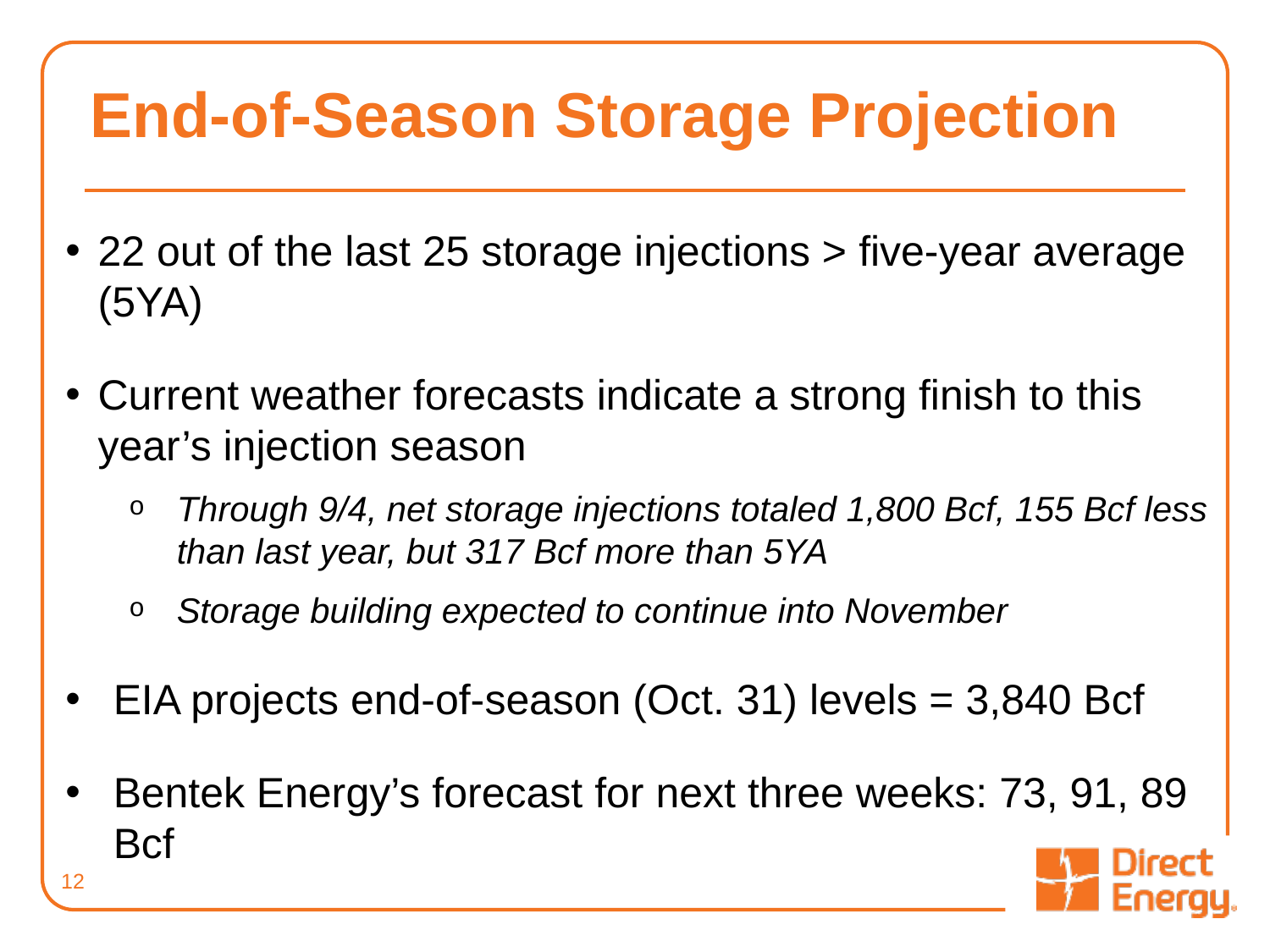

# End-of-Season Storage Projection
22 out of the last 25 storage injections > five-year average (5YA)

Current weather forecasts indicate a strong finish to this year’s injection season

Through 9/4, net storage injections totaled 1,800 Bcf, 155 Bcf less than last year, but 317 Bcf more than 5YA

Storage building expected to continue into November

EIA projects end-of-season (Oct. 31) levels = 3,840 Bcf

Bentek Energy’s forecast for next three weeks: 73, 91, 89 Bcf